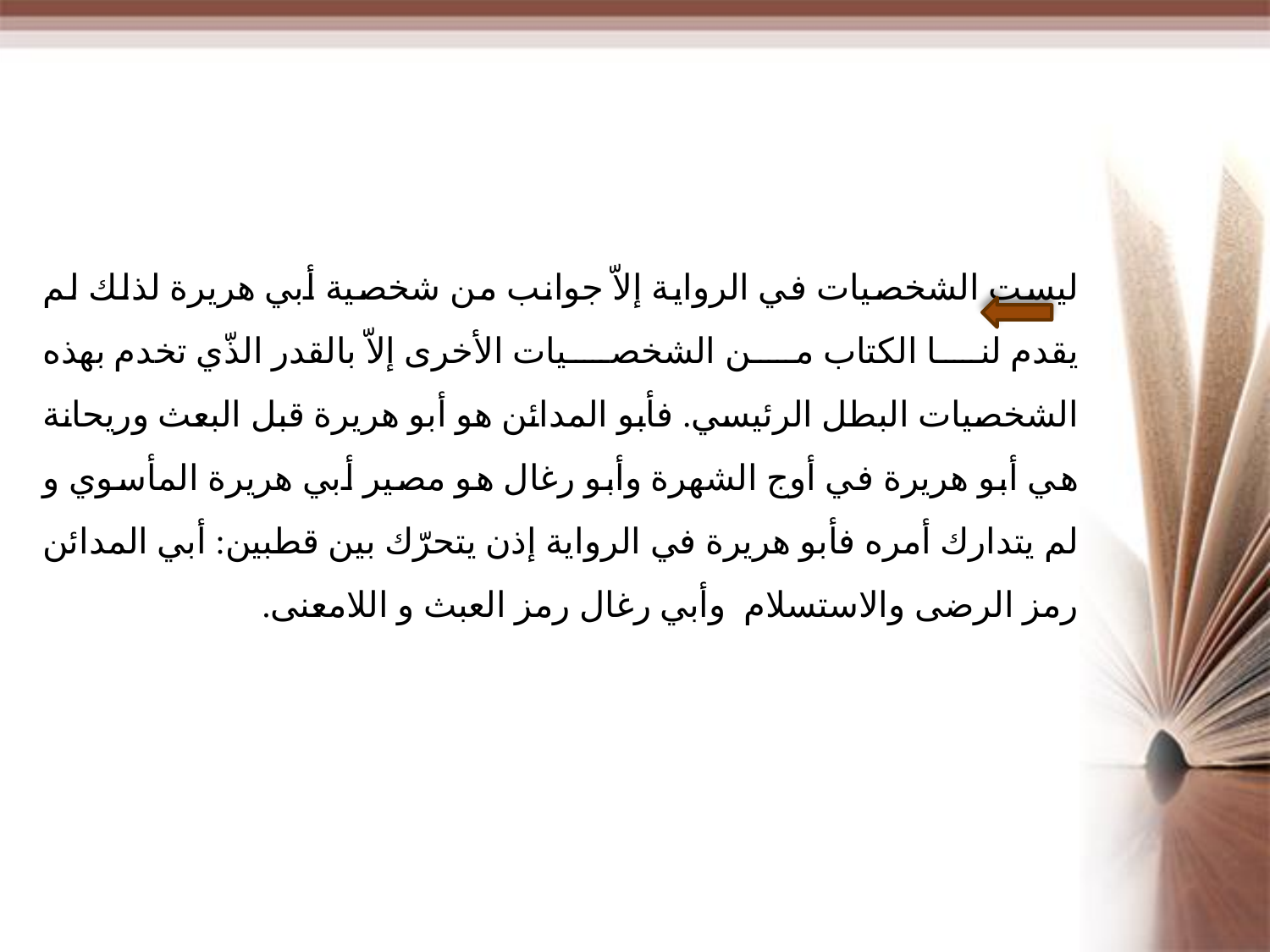

ليست الشخصيات في الرواية إلاّ جوانب من شخصية أبي هريرة لذلك لم يقدم لنا الكتاب من الشخصيات الأخرى إلاّ بالقدر الذّي تخدم بهذه الشخصيات البطل الرئيسي. فأبو المدائن هو أبو هريرة قبل البعث وريحانة هي أبو هريرة في أوج الشهرة وأبو رغال هو مصير أبي هريرة المأسوي و لم يتدارك أمره فأبو هريرة في الرواية إذن يتحرّك بين قطبين: أبي المدائن رمز الرضى والاستسلام  وأبي رغال رمز العبث و اللامعنى.